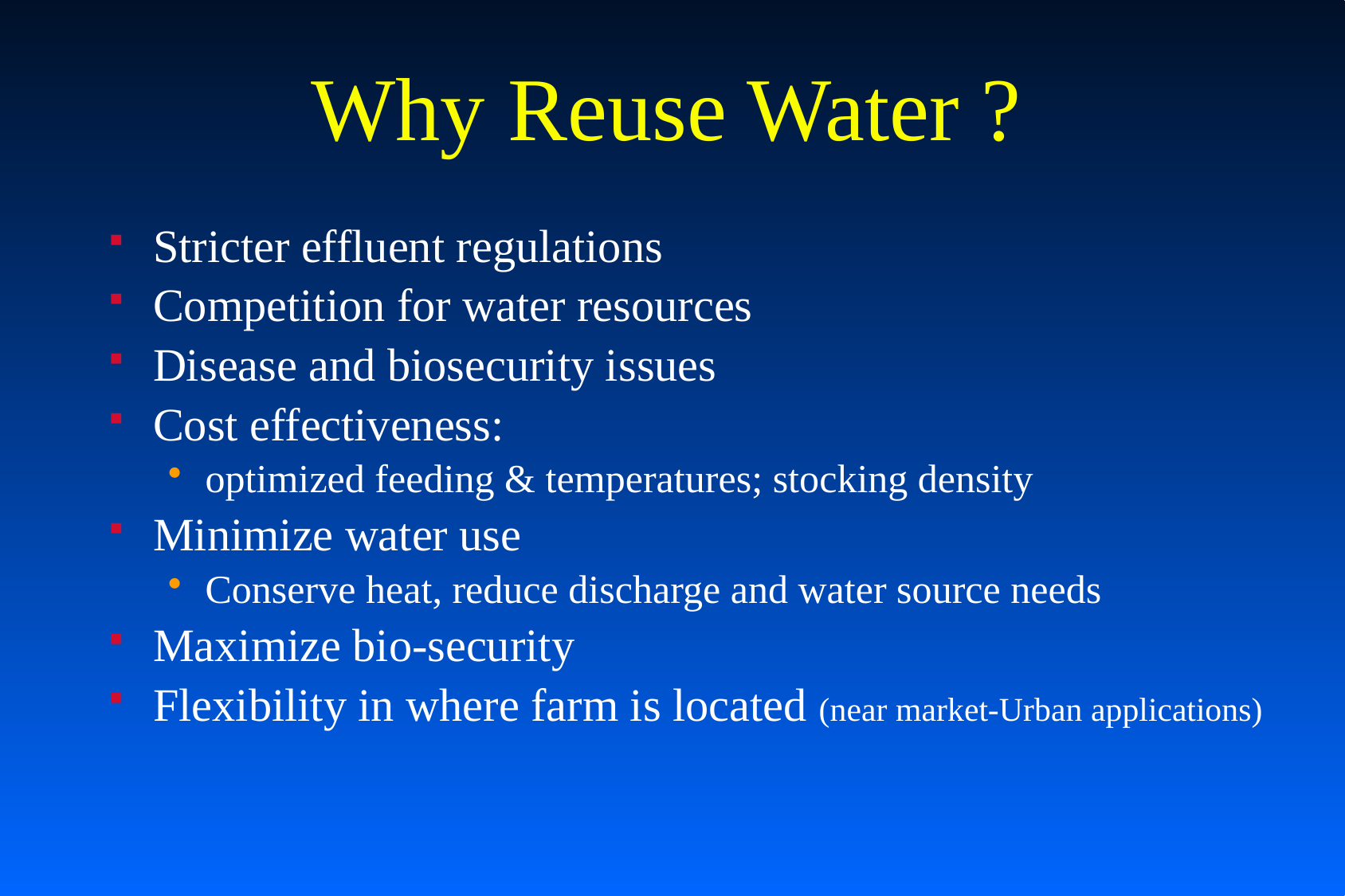

# Why Reuse Water ?
Stricter effluent regulations
Competition for water resources
Disease and biosecurity issues
Cost effectiveness:
optimized feeding & temperatures; stocking density
Minimize water use
Conserve heat, reduce discharge and water source needs
Maximize bio-security
Flexibility in where farm is located (near market-Urban applications)